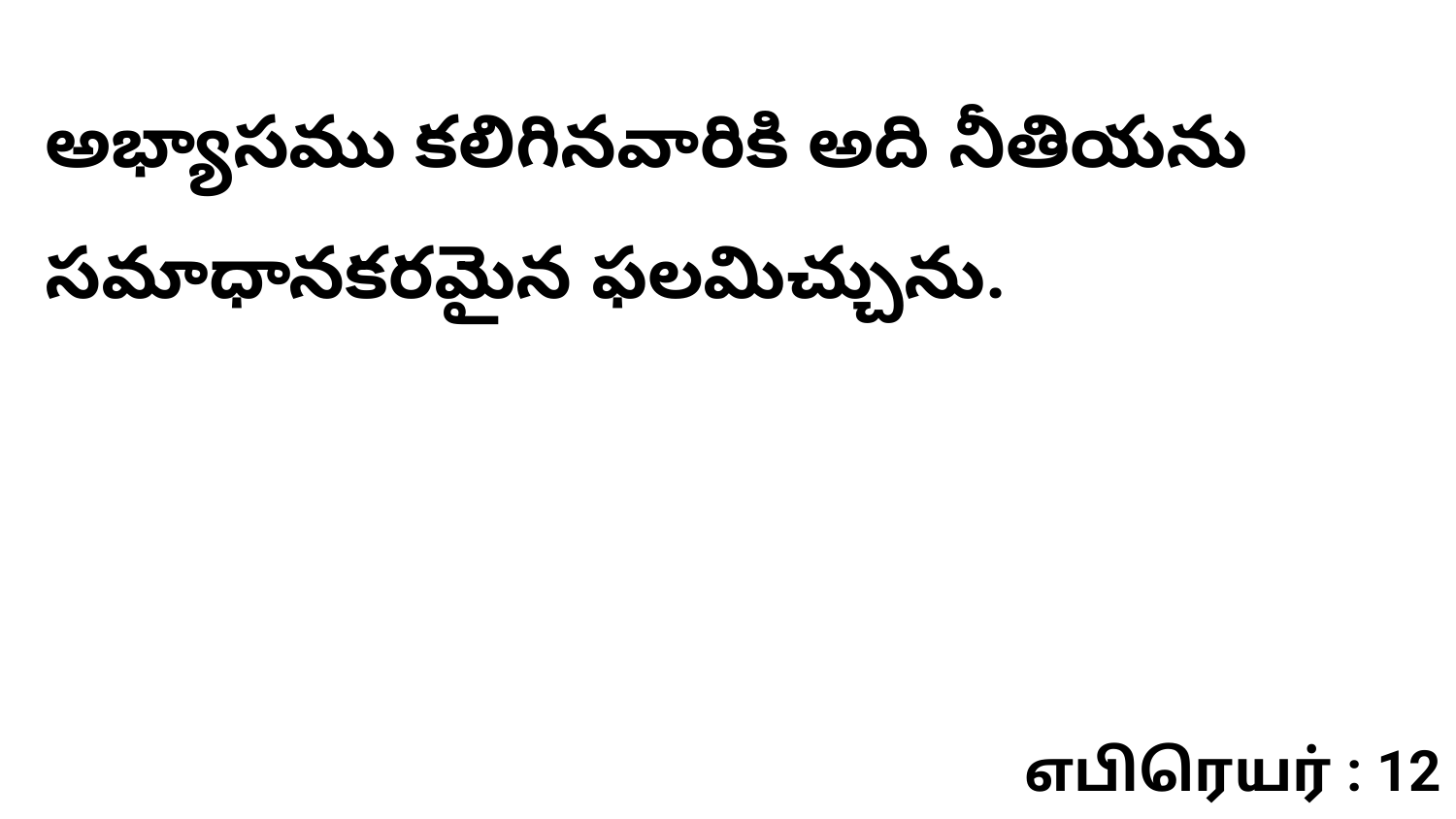

అభ్యాసము కలిగినవారికి అది నీతియను సమాధానకరమైన ఫలమిచ్చును.
எபிரெயர் : 12